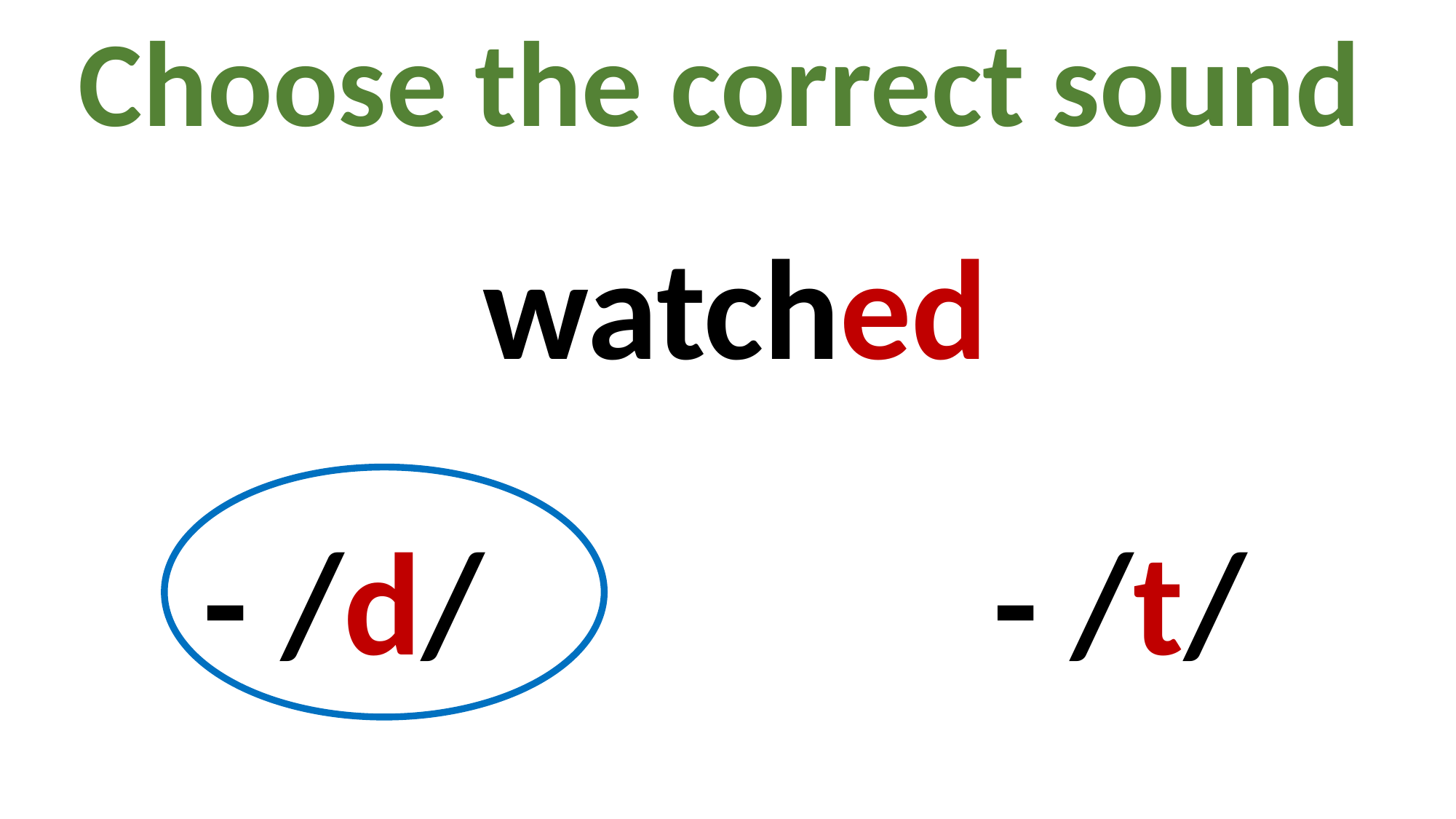

Choose the correct sound
watched

- /d/
- /t/